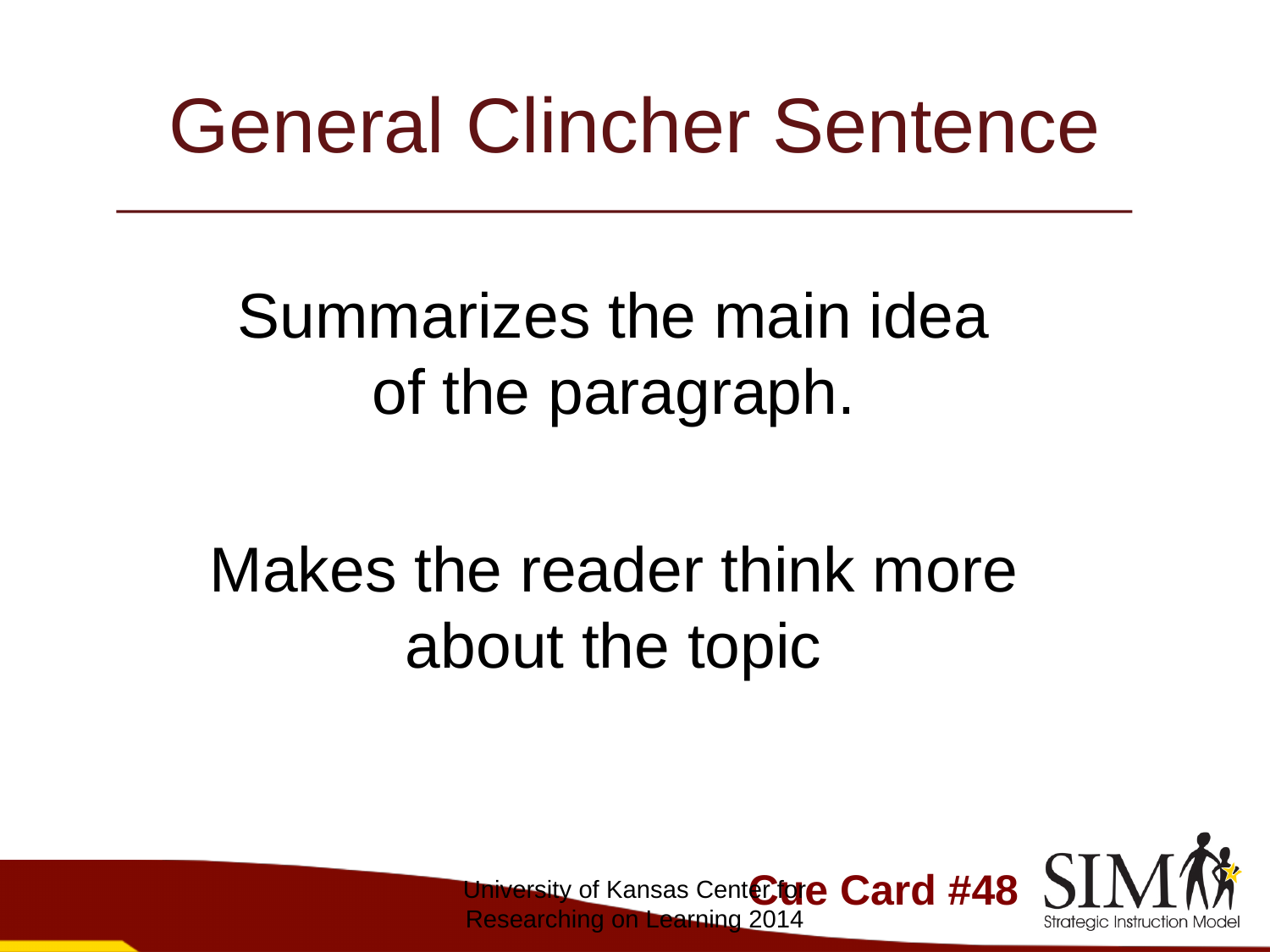

# General Clincher Sentence

 Summarizes the main idea
of the paragraph.

 Makes the reader think more
about the topic

Cue Card #48
University of Kansas Center for Researching on Learning 2014